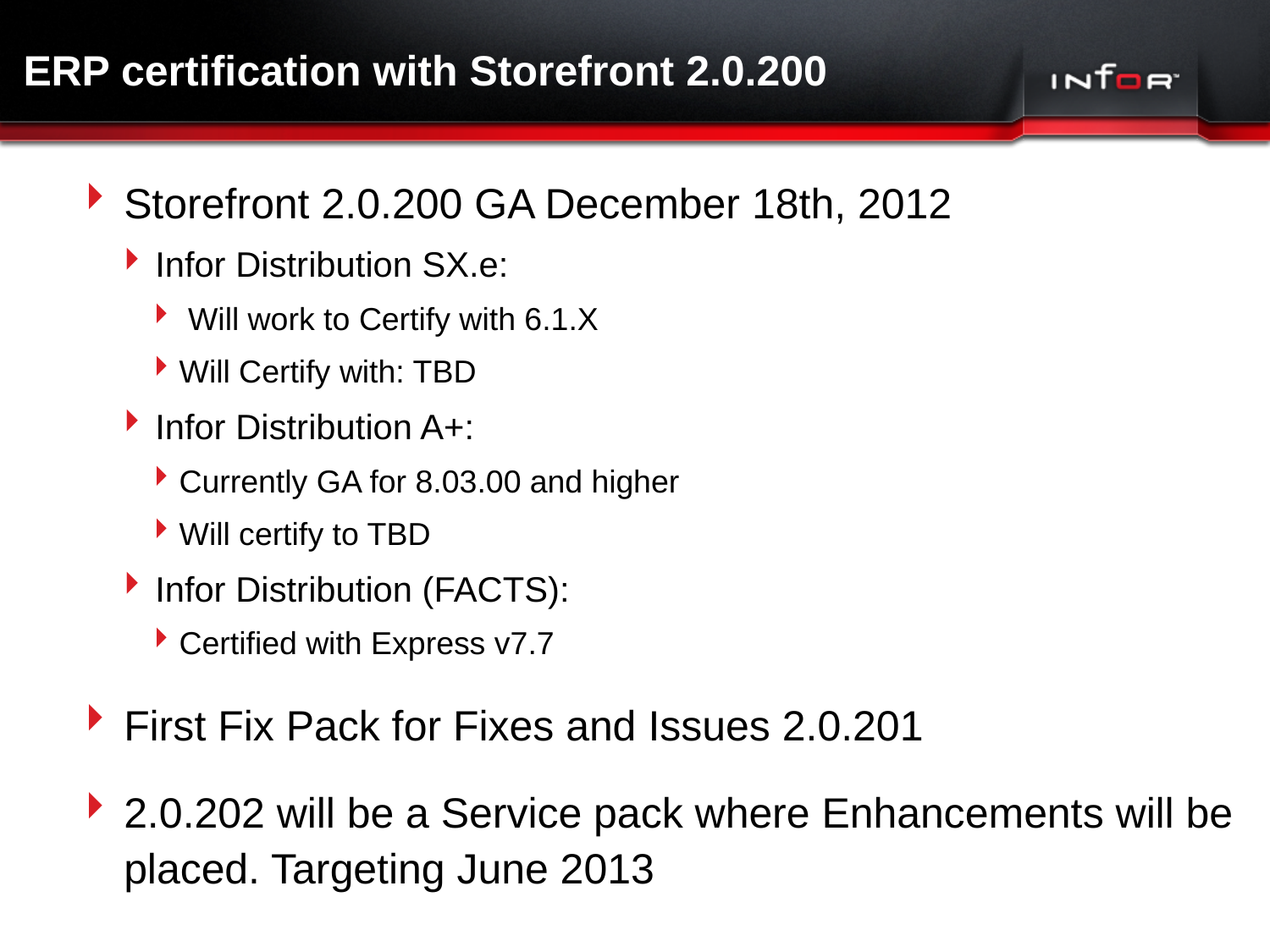

# ERP certification with Storefront 2.0.200
Storefront 2.0.200 GA December 18th, 2012
Infor Distribution SX.e:
 Will work to Certify with 6.1.X
Will Certify with: TBD
Infor Distribution A+:
Currently GA for 8.03.00 and higher
Will certify to TBD
Infor Distribution (FACTS):
Certified with Express v7.7
First Fix Pack for Fixes and Issues 2.0.201
2.0.202 will be a Service pack where Enhancements will be placed. Targeting June 2013